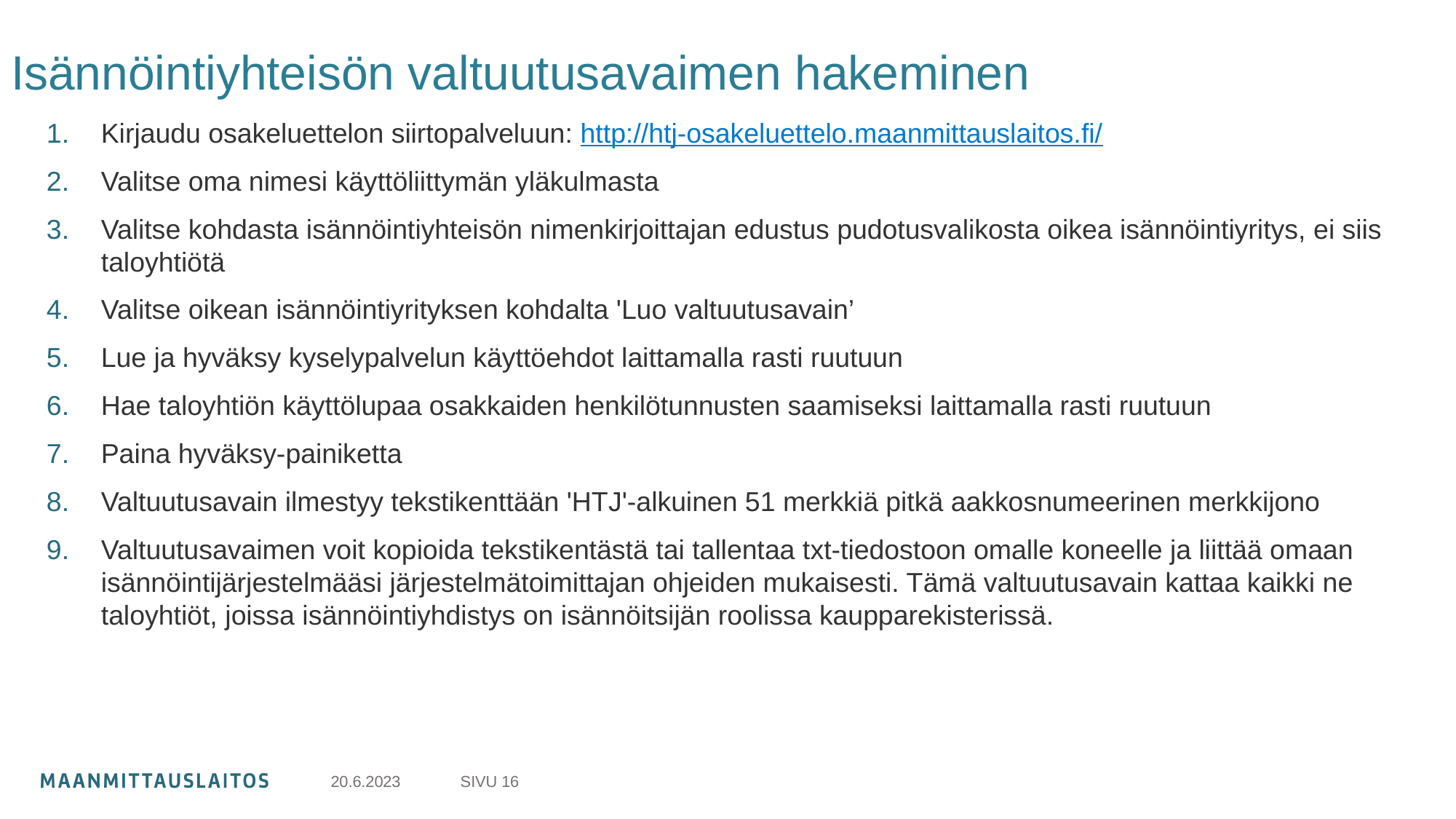

# Isännöintiyhteisön valtuutusavaimen hakeminen
Kirjaudu osakeluettelon siirtopalveluun: http://htj-osakeluettelo.maanmittauslaitos.fi/
Valitse oma nimesi käyttöliittymän yläkulmasta
Valitse kohdasta isännöintiyhteisön nimenkirjoittajan edustus pudotusvalikosta oikea isännöintiyritys, ei siis taloyhtiötä
Valitse oikean isännöintiyrityksen kohdalta 'Luo valtuutusavain’
Lue ja hyväksy kyselypalvelun käyttöehdot laittamalla rasti ruutuun
Hae taloyhtiön käyttölupaa osakkaiden henkilötunnusten saamiseksi laittamalla rasti ruutuun
Paina hyväksy-painiketta
Valtuutusavain ilmestyy tekstikenttään 'HTJ'-alkuinen 51 merkkiä pitkä aakkosnumeerinen merkkijono
Valtuutusavaimen voit kopioida tekstikentästä tai tallentaa txt-tiedostoon omalle koneelle ja liittää omaan isännöintijärjestelmääsi järjestelmätoimittajan ohjeiden mukaisesti. Tämä valtuutusavain kattaa kaikki ne taloyhtiöt, joissa isännöintiyhdistys on isännöitsijän roolissa kaupparekisterissä.
SIVU 16
20.6.2023